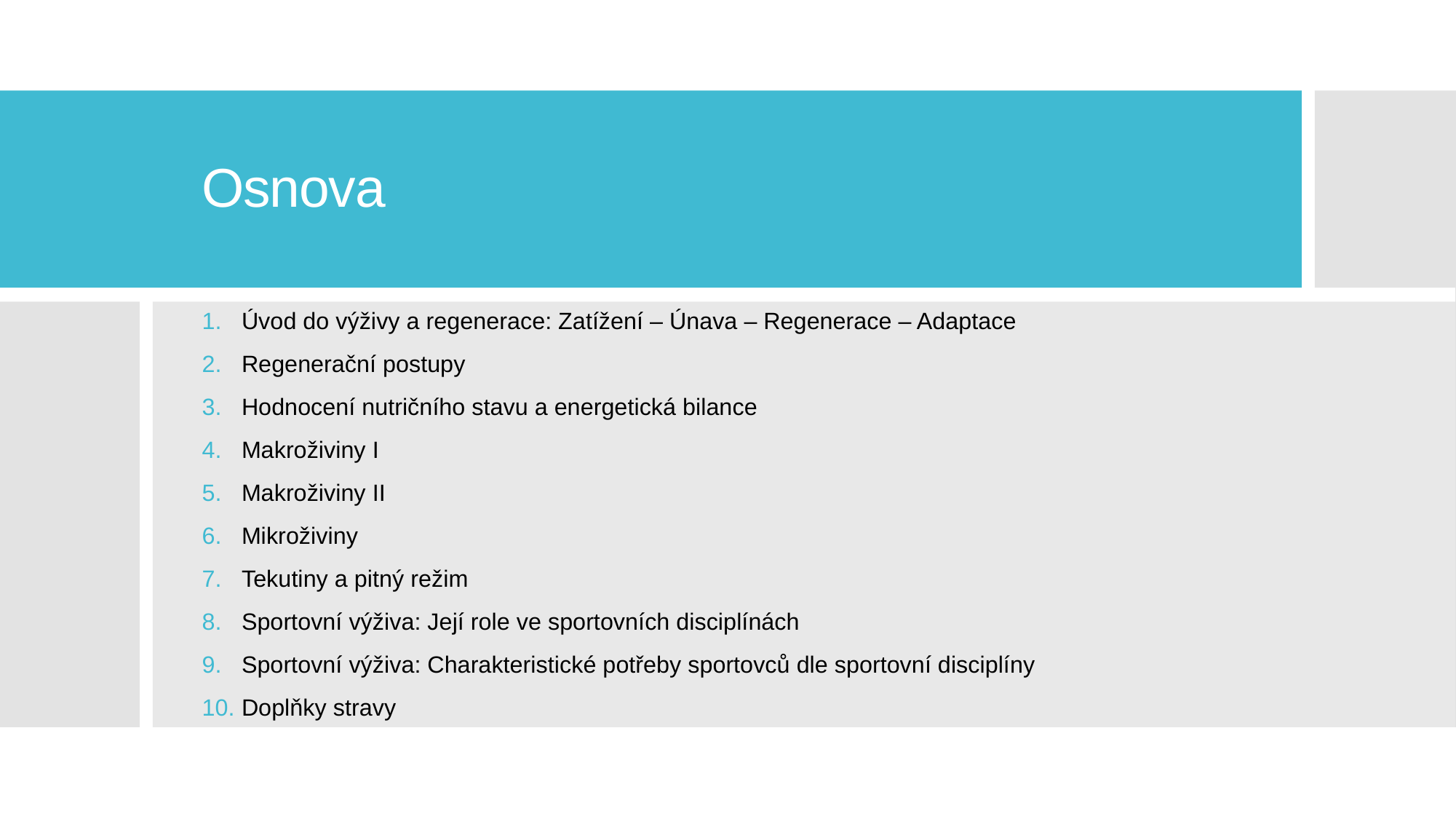

# Osnova

Úvod do výživy a regenerace: Zatížení – Únava – Regenerace – Adaptace
Regenerační postupy
Hodnocení nutričního stavu a energetická bilance
Makroživiny I
Makroživiny II
Mikroživiny
Tekutiny a pitný režim
Sportovní výživa: Její role ve sportovních disciplínách
Sportovní výživa: Charakteristické potřeby sportovců dle sportovní disciplíny
Doplňky stravy